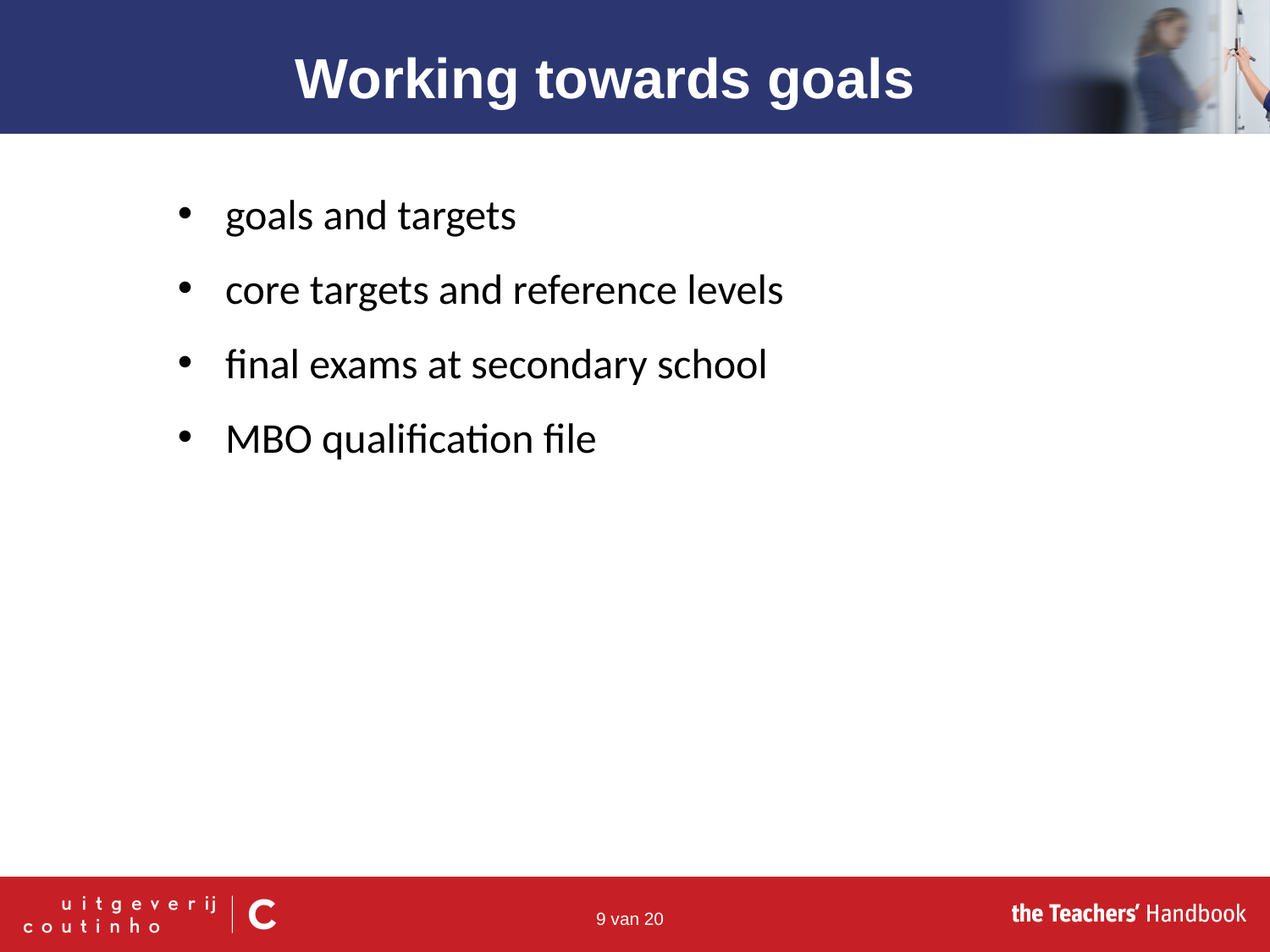

Working towards goals
goals and targets
core targets and reference levels
final exams at secondary school
MBO qualification file